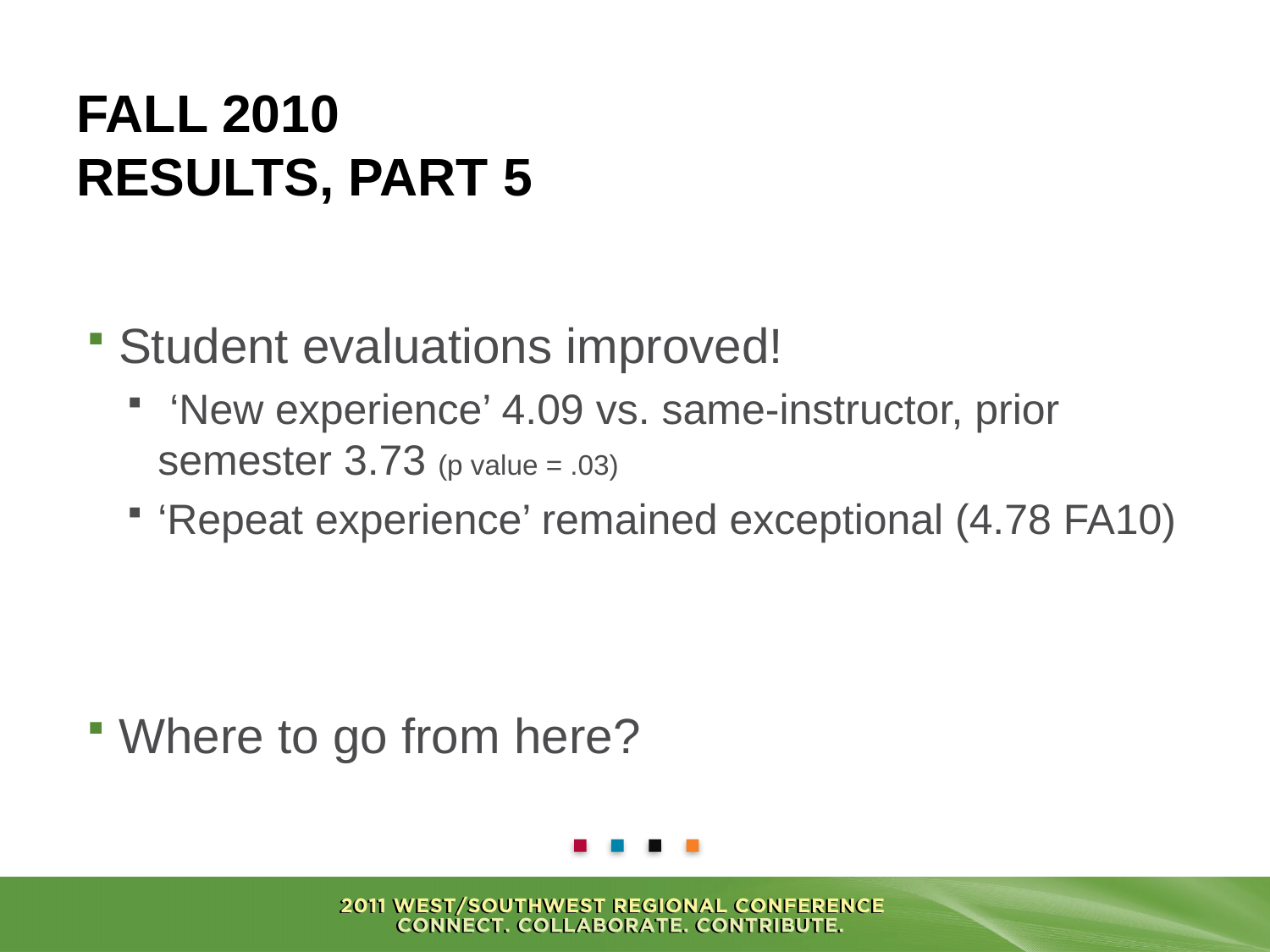

# Fall 2010 Results, Part 5
Student evaluations improved!
 ‘New experience’ 4.09 vs. same-instructor, prior semester 3.73 (p value = .03)
‘Repeat experience’ remained exceptional (4.78 FA10)

Where to go from here?